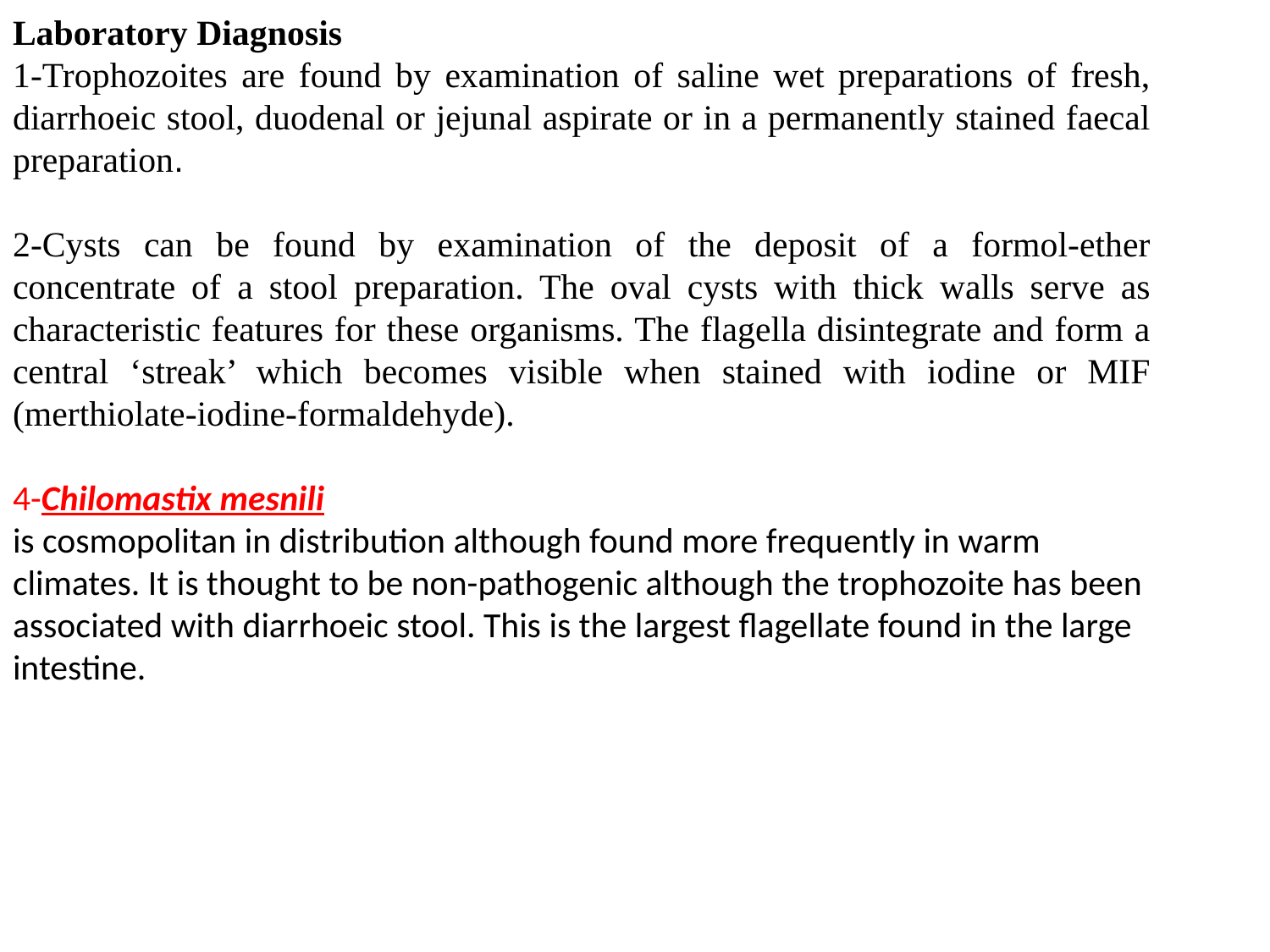

Laboratory Diagnosis
1-Trophozoites are found by examination of saline wet preparations of fresh, diarrhoeic stool, duodenal or jejunal aspirate or in a permanently stained faecal preparation.

2-Cysts can be found by examination of the deposit of a formol-ether concentrate of a stool preparation. The oval cysts with thick walls serve as characteristic features for these organisms. The flagella disintegrate and form a central ‘streak’ which becomes visible when stained with iodine or MIF (merthiolate-iodine-formaldehyde).

4-Chilomastix mesnili
is cosmopolitan in distribution although found more frequently in warm climates. It is thought to be non-pathogenic although the trophozoite has been associated with diarrhoeic stool. This is the largest flagellate found in the large intestine.